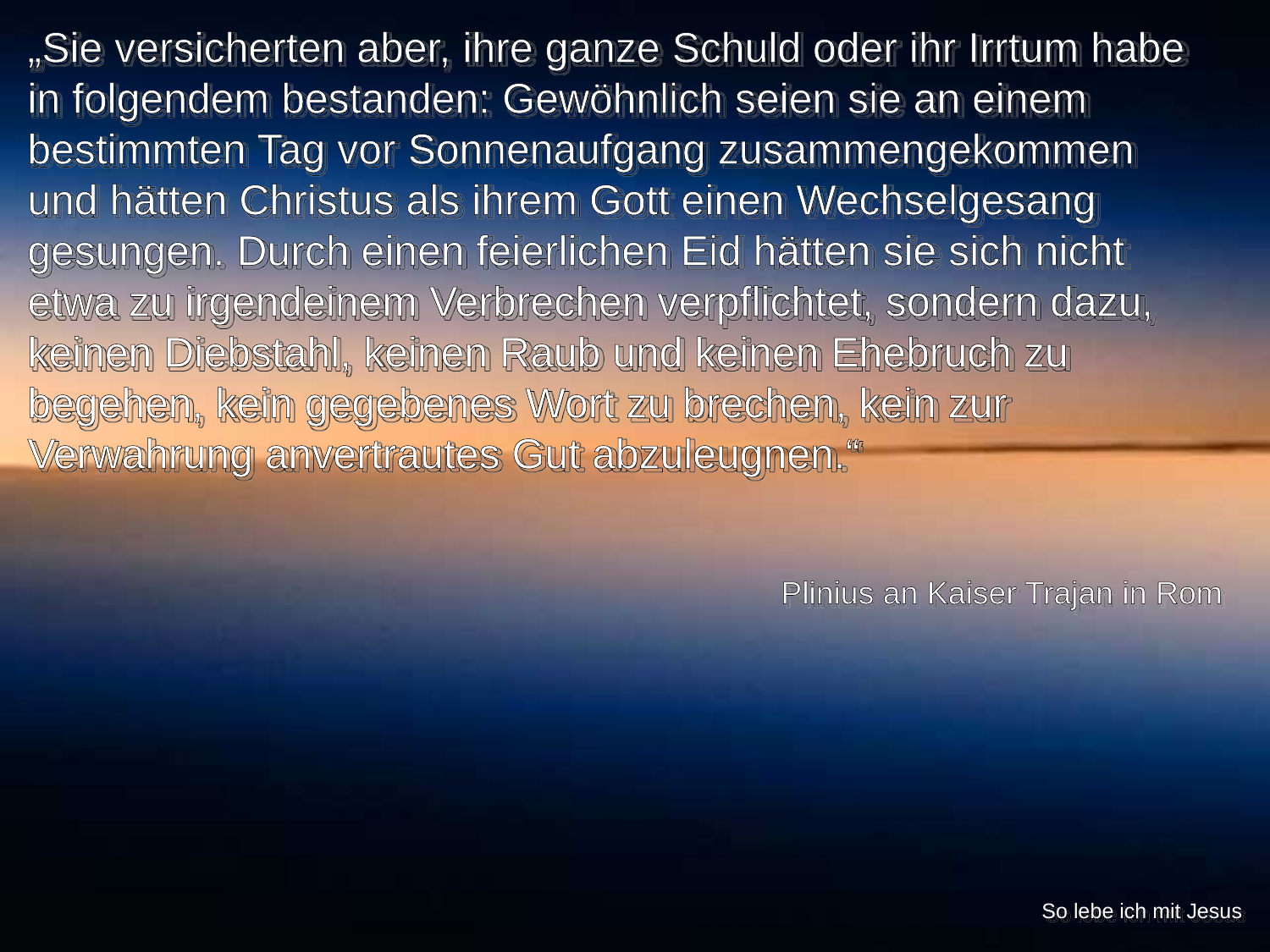

„Sie versicherten aber, ihre ganze Schuld oder ihr Irrtum habe in folgendem bestanden: Gewöhnlich seien sie an einem bestimmten Tag vor Sonnenaufgang zusammengekommen und hätten Christus als ihrem Gott einen Wechselgesang gesungen. Durch einen feierlichen Eid hätten sie sich nicht etwa zu irgendeinem Verbrechen verpflichtet, sondern dazu, keinen Diebstahl, keinen Raub und keinen Ehebruch zu begehen, kein gegebenes Wort zu brechen, kein zur Verwahrung anvertrautes Gut abzuleugnen.“
Plinius an Kaiser Trajan in Rom
So lebe ich mit Jesus